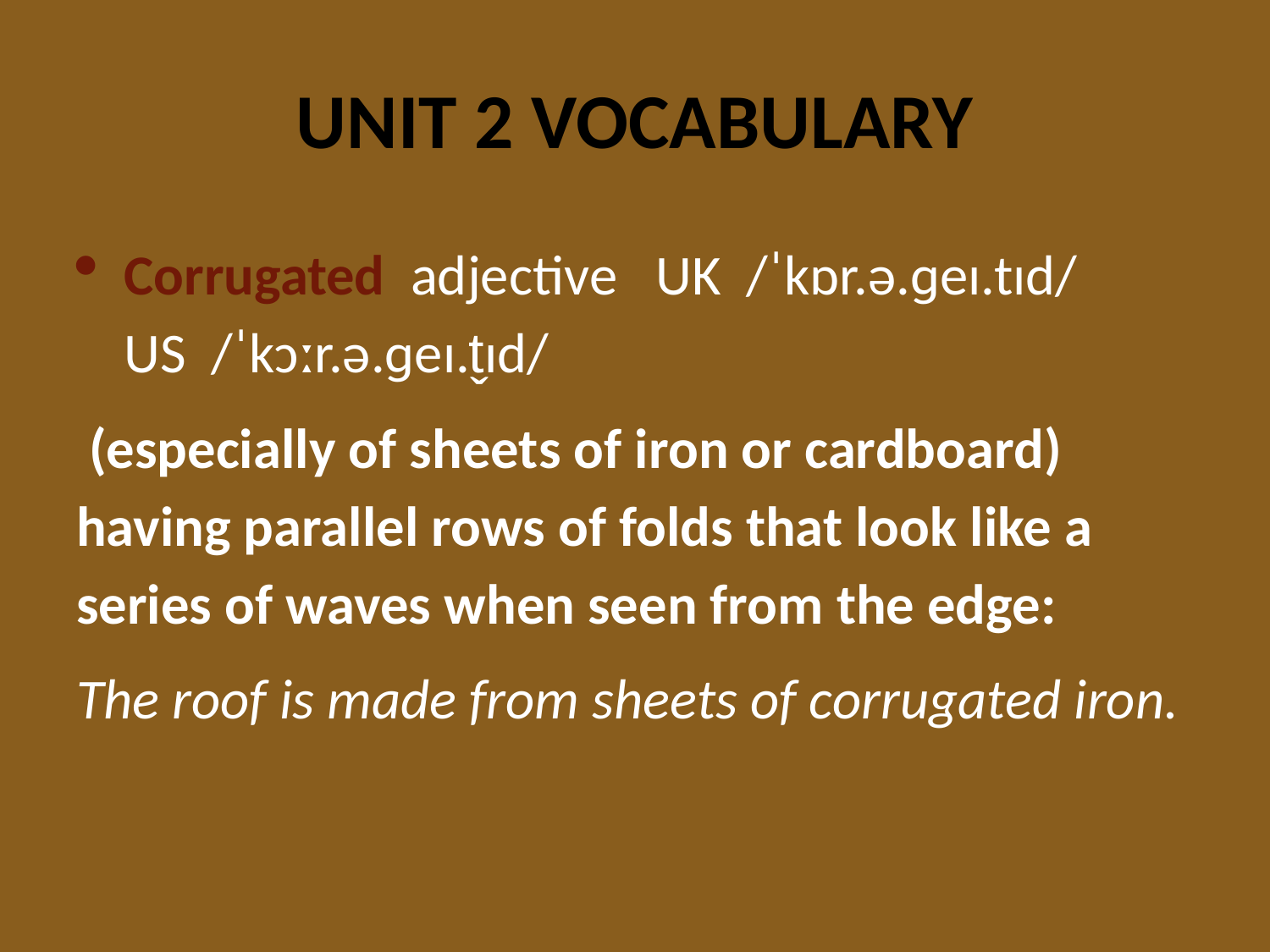

# UNIT 2 VOCABULARY
Corrugated  adjective   UK  /ˈkɒr.ə.ɡeɪ.tɪd/ US  /ˈkɔːr.ə.ɡeɪ.t̬ɪd/
 (especially of sheets of iron or cardboard) having parallel rows of folds that look like a series of waves when seen from the edge:
The roof is made from sheets of corrugated iron.